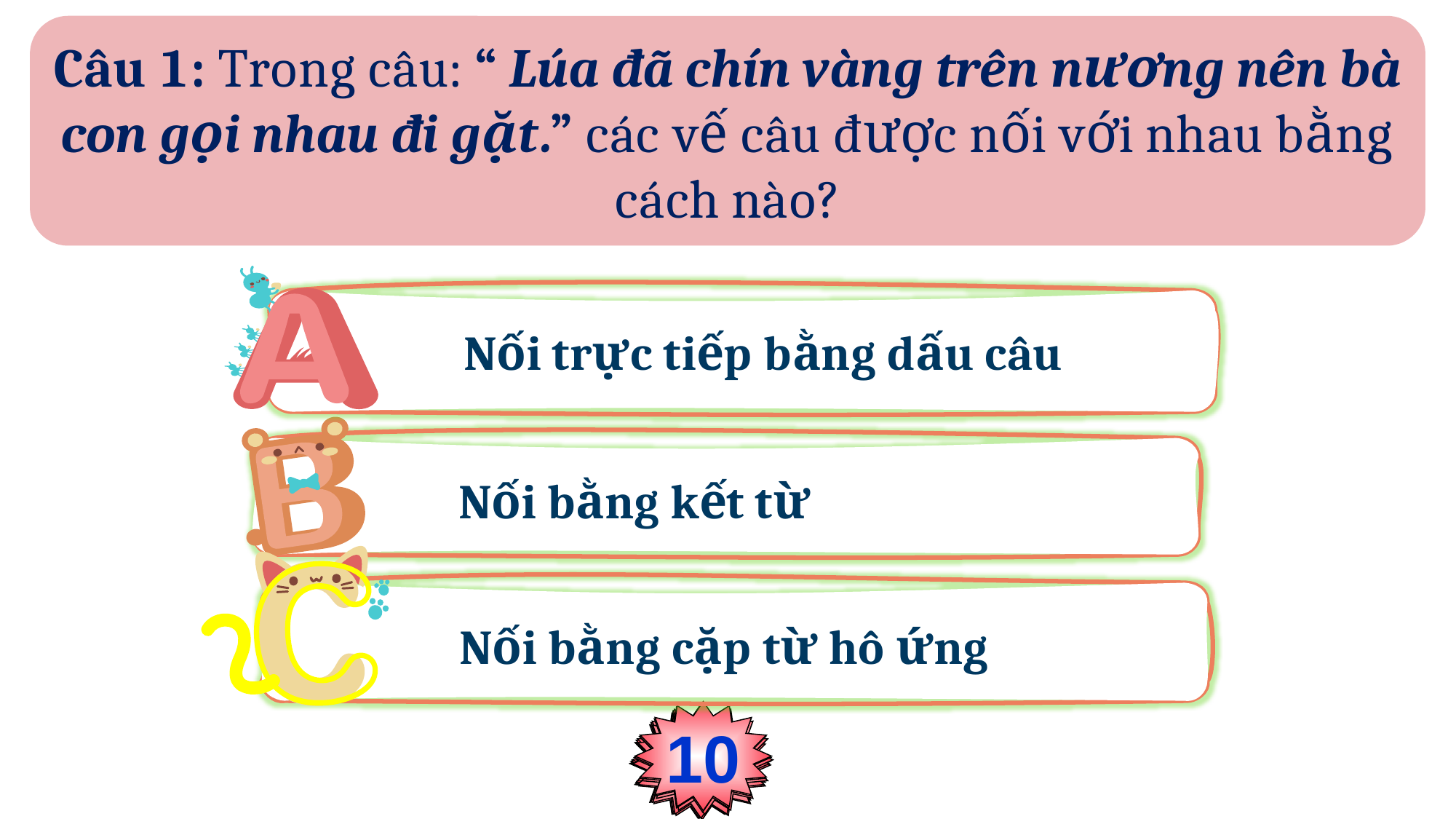

Câu 1: Trong câu: “ Lúa đã chín vàng trên nương nên bà con gọi nhau đi gặt.” các vế câu được nối với nhau bằng cách nào?

Nối trực tiếp bằng dấu câu

Nối bằng kết từ

      Nối bằng cặp từ hô ứng

10
9
6
8
5
1
3
0
2
7
4